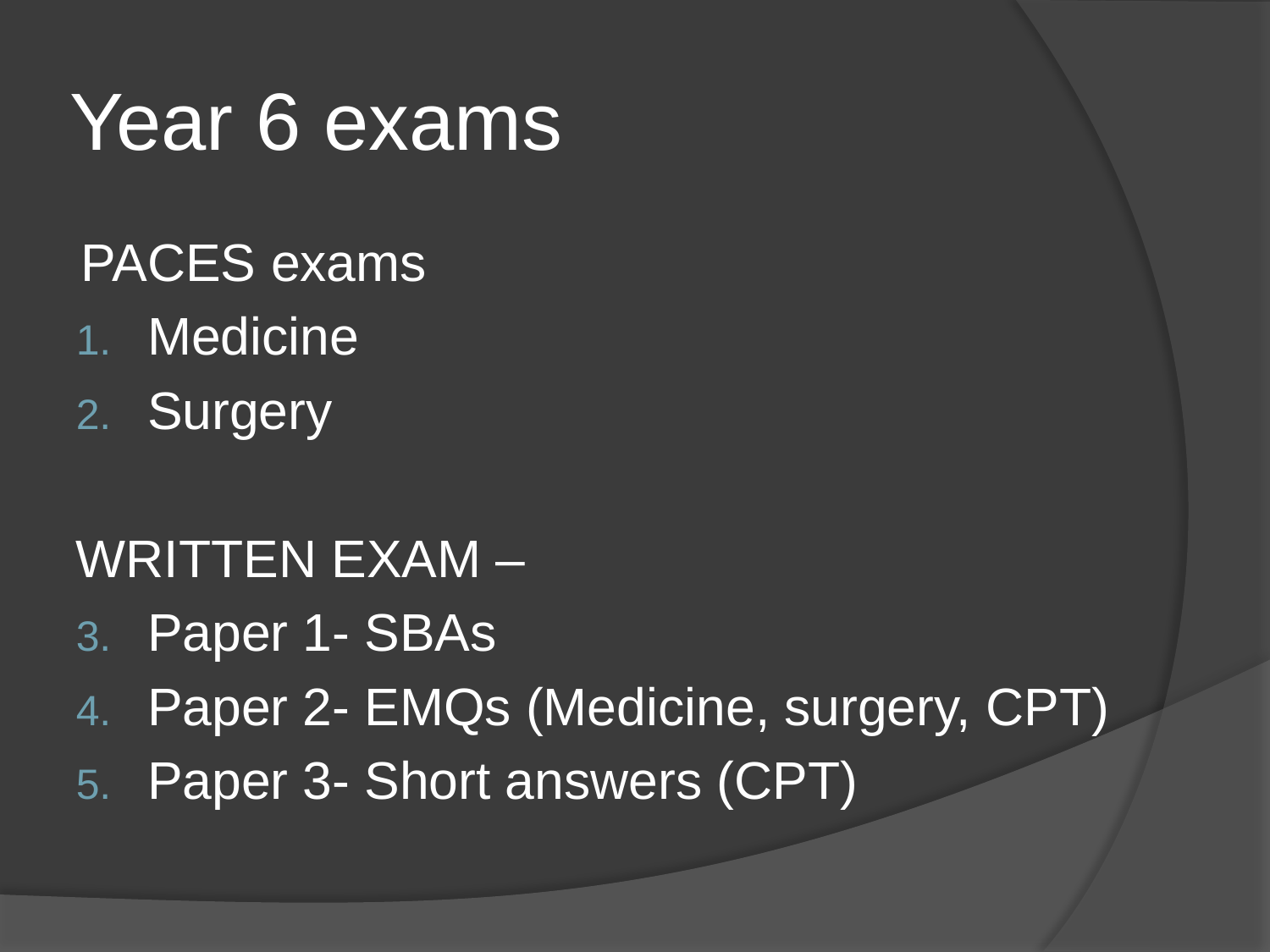

# Year 6 exams
PACES exams
Medicine
Surgery

WRITTEN EXAM –
Paper 1- SBAs
Paper 2- EMQs (Medicine, surgery, CPT)
Paper 3- Short answers (CPT)